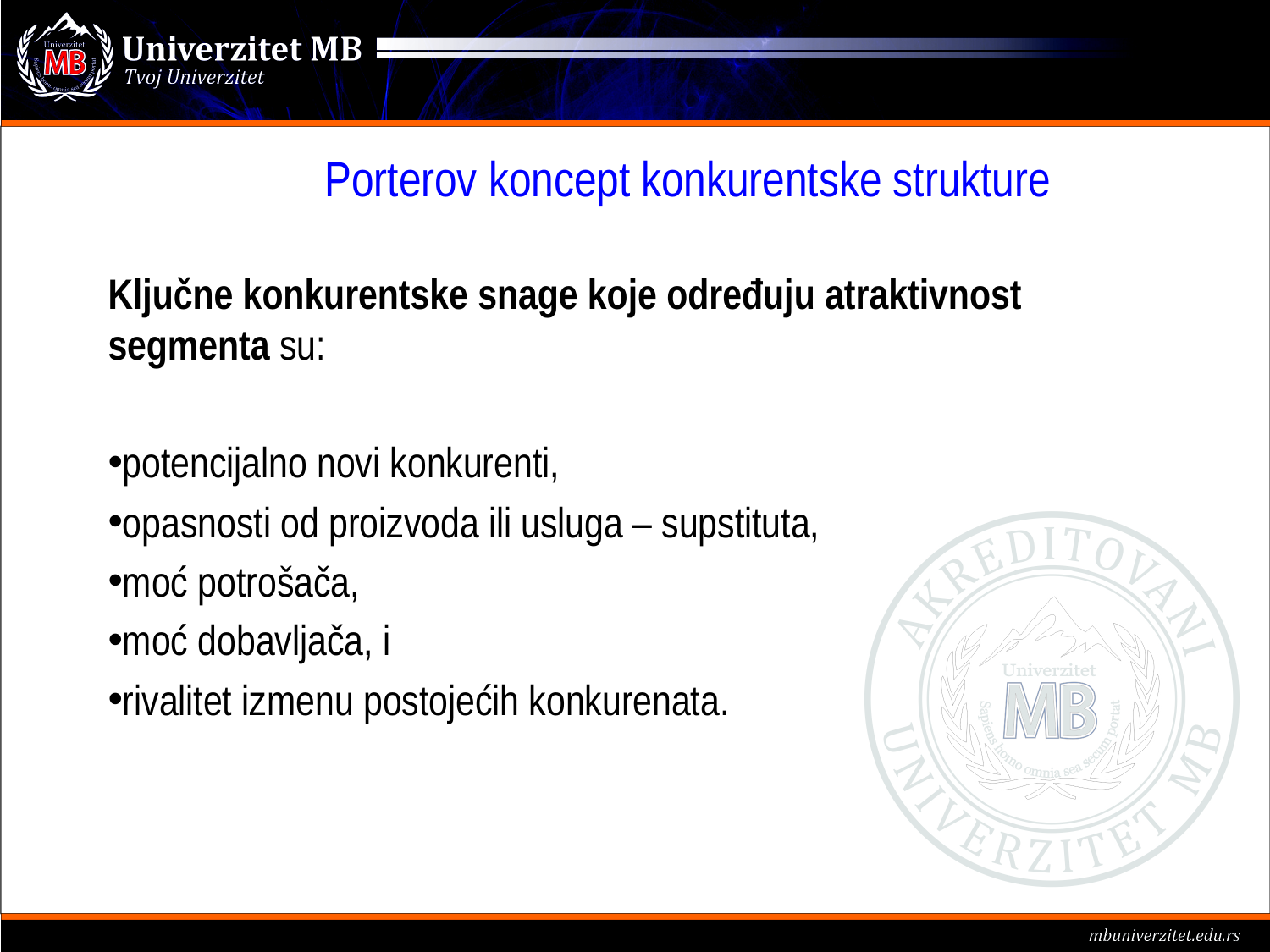

# Porterov koncept konkurentske strukture

Ključne konkurentske snage koje određuju atraktivnost segmenta su:

potencijalno novi konkurenti,
opasnosti od proizvoda ili usluga – supstituta,
moć potrošača,
moć dobavljača, i
rivalitet izmenu postojećih konkurenata.